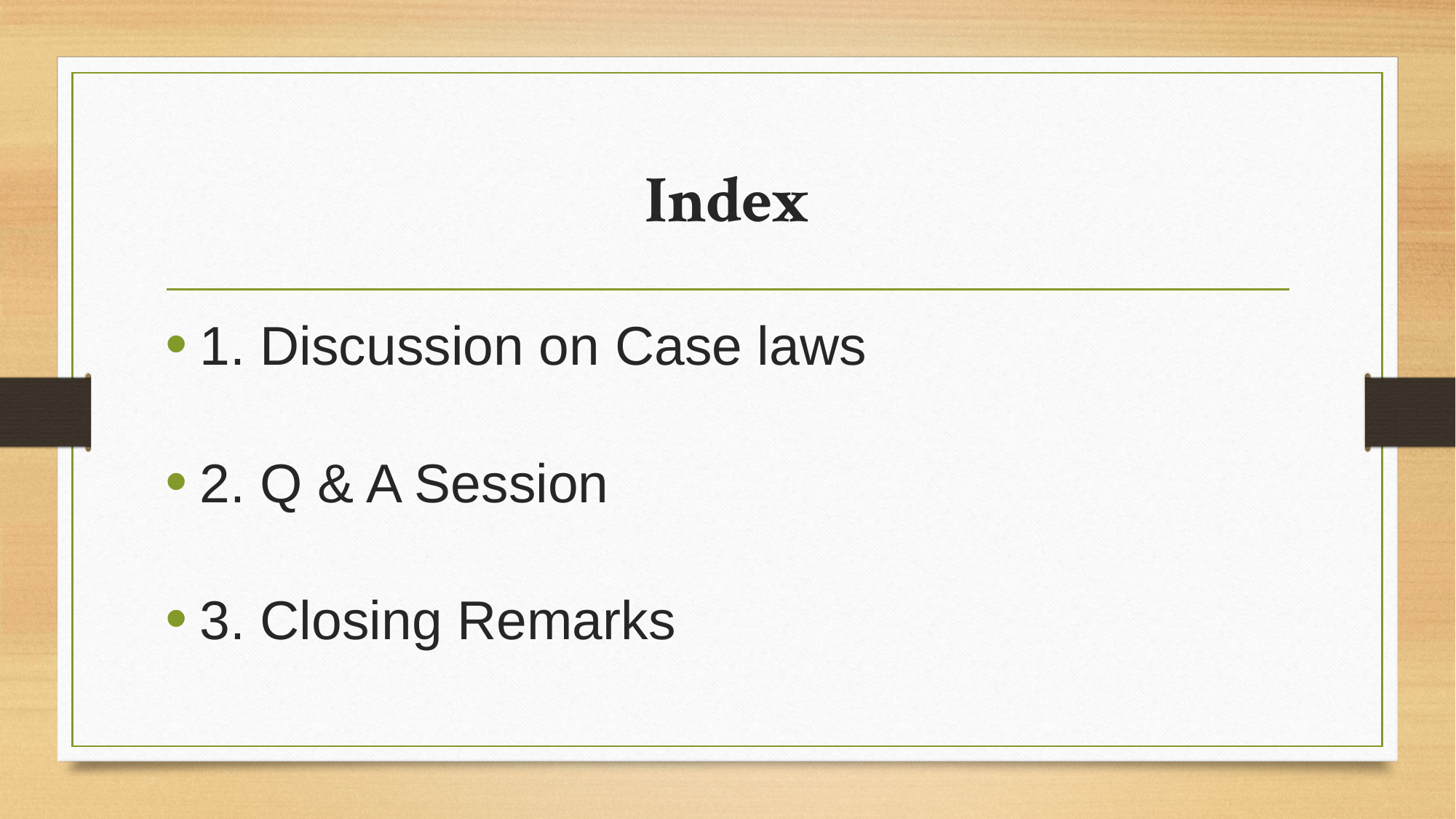

# Index
1. Discussion on Case laws

2. Q & A Session

3. Closing Remarks